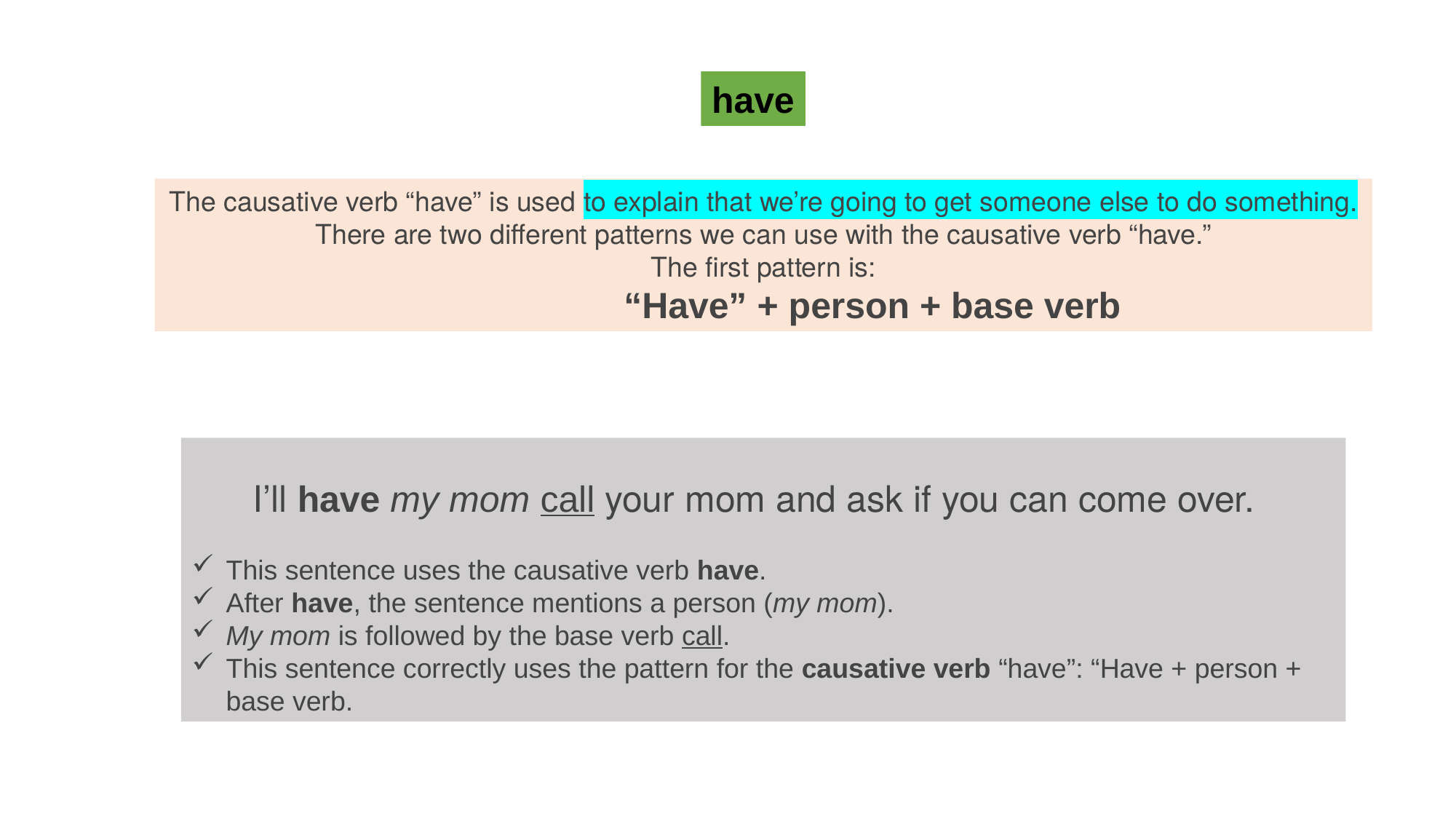

have
The causative verb “have” is used to explain that we’re going to get someone else to do something. There are two different patterns we can use with the causative verb “have.”
The first pattern is:
                                                            “Have” + person + base verb

      I’ll have my mom call your mom and ask if you can come over.

This sentence uses the causative verb have.
After have, the sentence mentions a person (my mom).
My mom is followed by the base verb call.
This sentence correctly uses the pattern for the causative verb “have”: “Have + person + base verb.